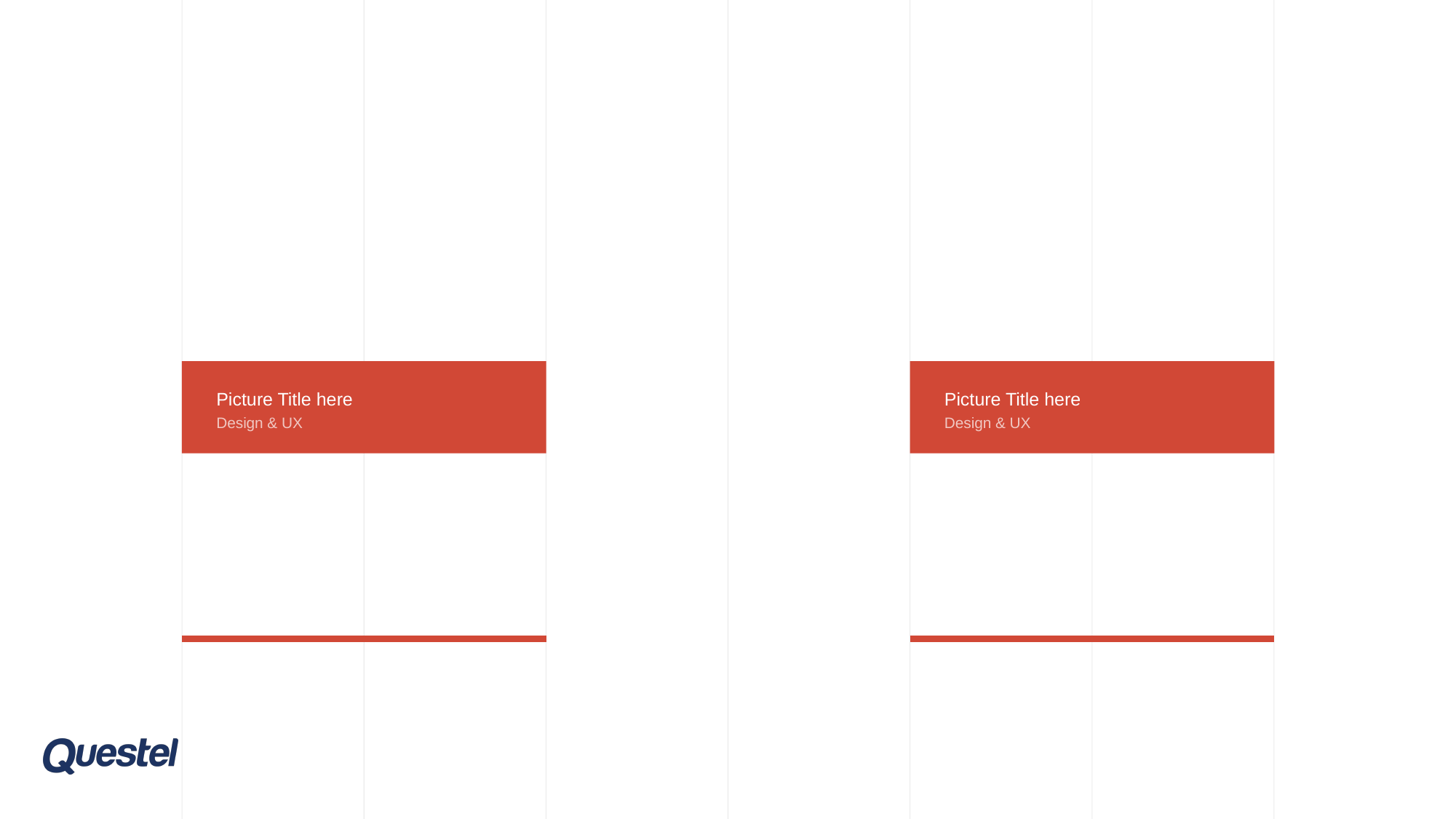

Picture Title here
Design & UX
Picture Title here
Design & UX